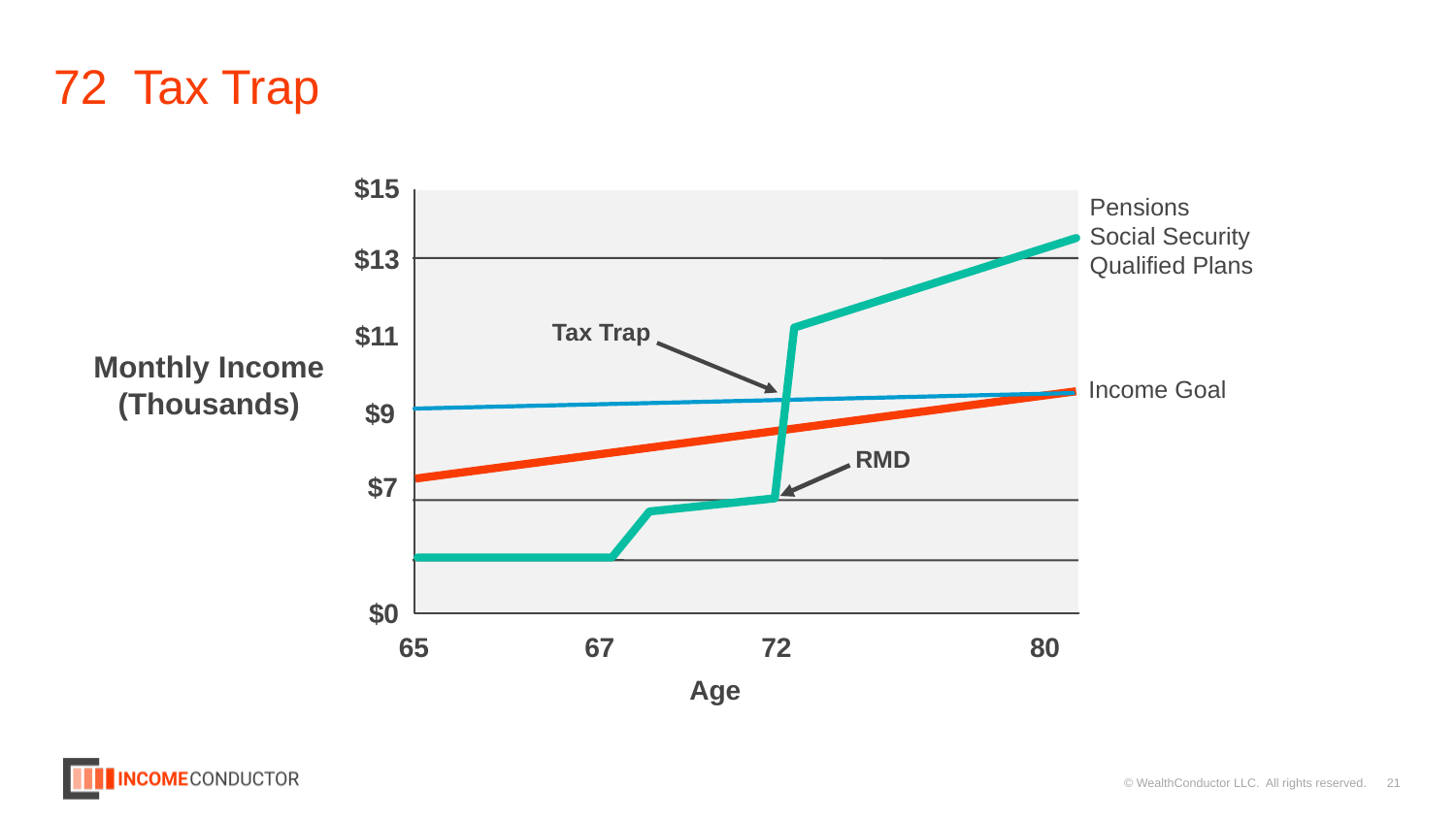

# 72  Tax Trap
$15
Pensions
Social Security
Qualified Plans

RMD

$13

Tax Trap

$11
Income Goal

Monthly Income (Thousands)
$9
$7

$0
65
67
72
80
Age